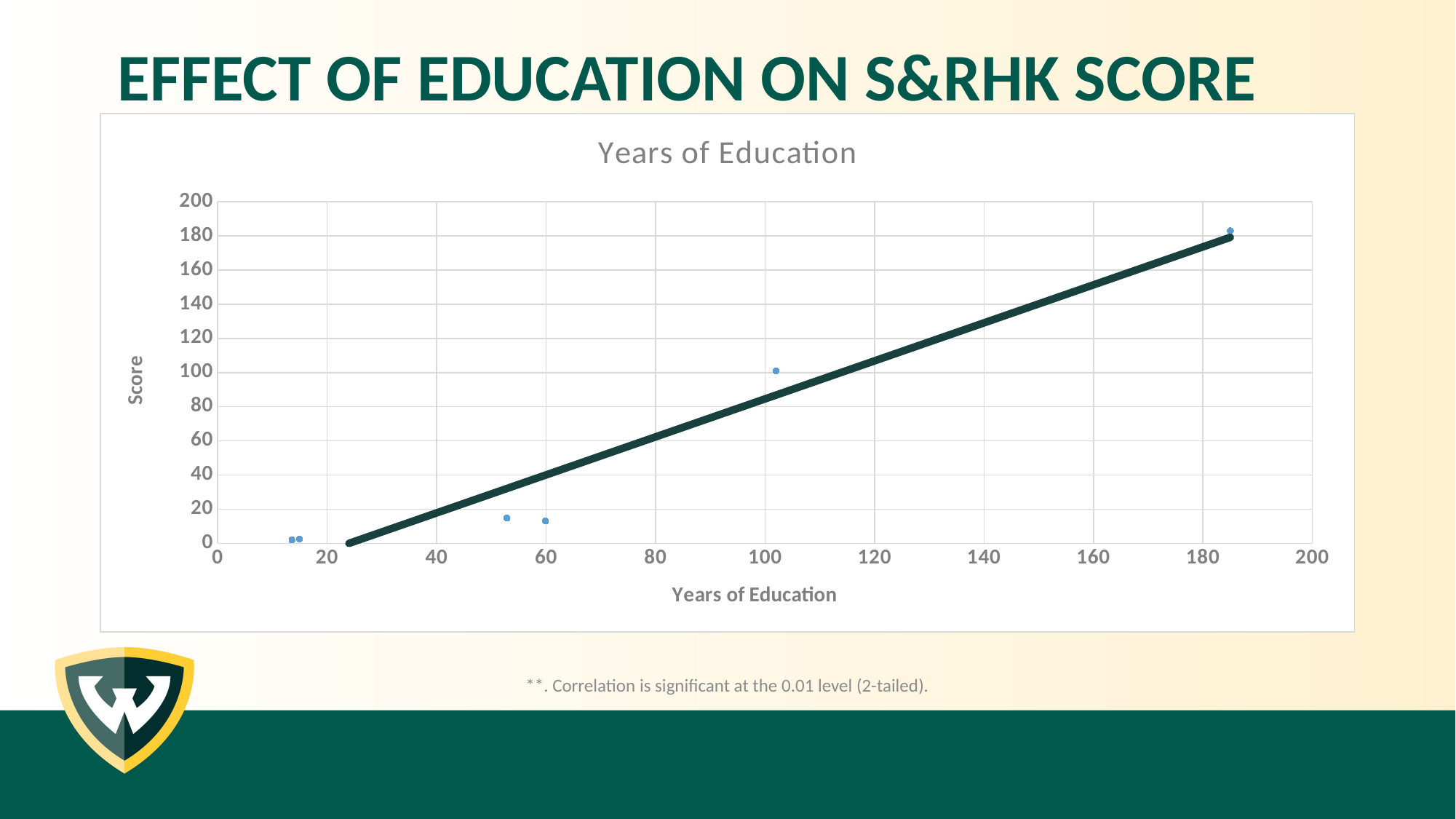

# Effect of Education on S&RHK Score

### Chart:

| Category | Years of Education |
|---|---|
**. Correlation is significant at the 0.01 level (2-tailed).